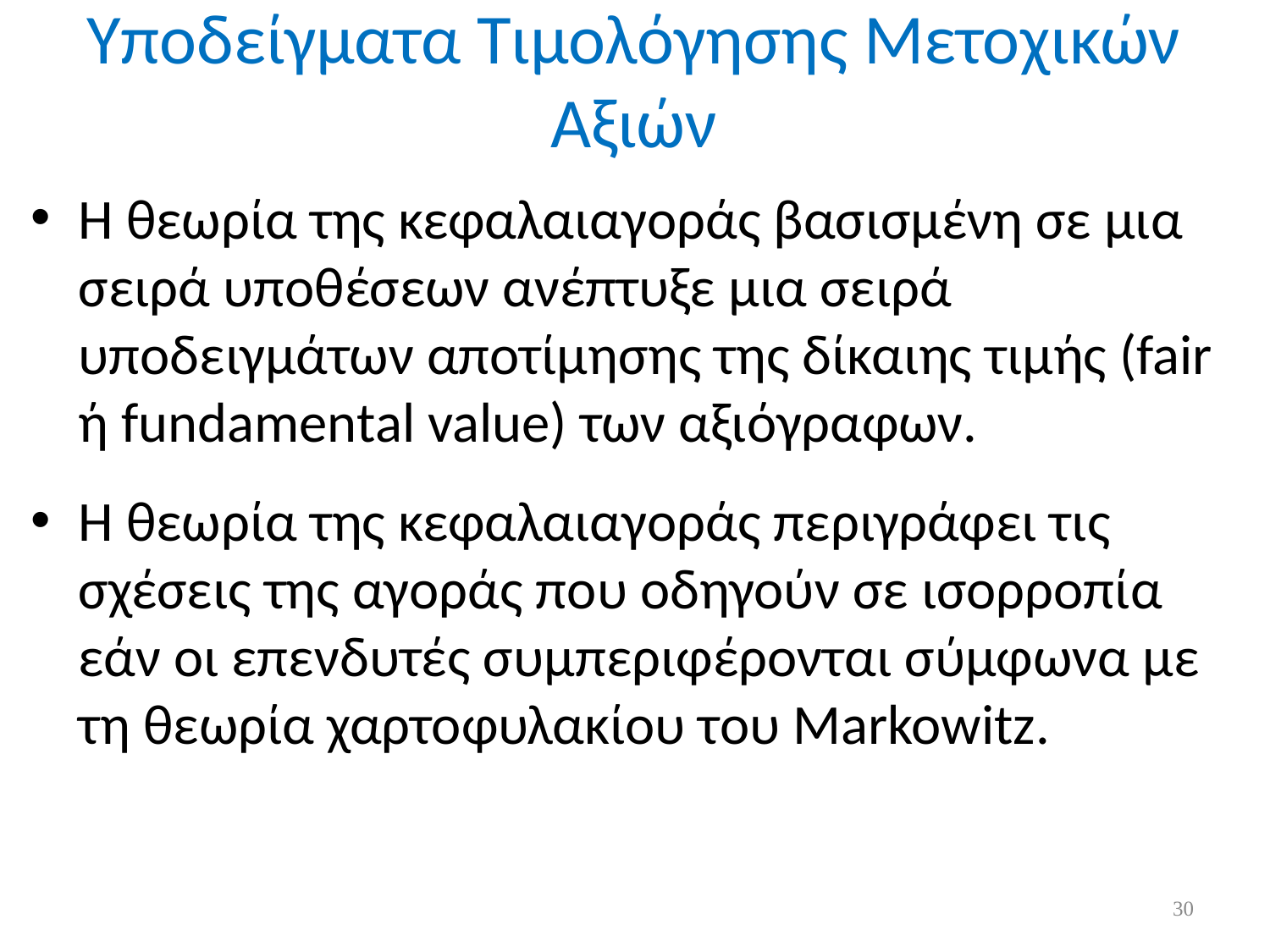

# Υποδείγματα Τιμολόγησης Μετοχικών Αξιών
H θεωρία της κεφαλαιαγοράς βασισμένη σε μια σειρά υποθέσεων ανέπτυξε μια σειρά υποδειγμάτων αποτίμησης της δίκαιης τιμής (fair ή fundamental value) των αξιόγραφων.
Η θεωρία της κεφαλαιαγοράς περιγράφει τις σχέσεις της αγοράς που οδηγούν σε ισορροπία εάν οι επενδυτές συμπεριφέρονται σύμφωνα με τη θεωρία χαρτοφυλακίου του Markowitz.

30